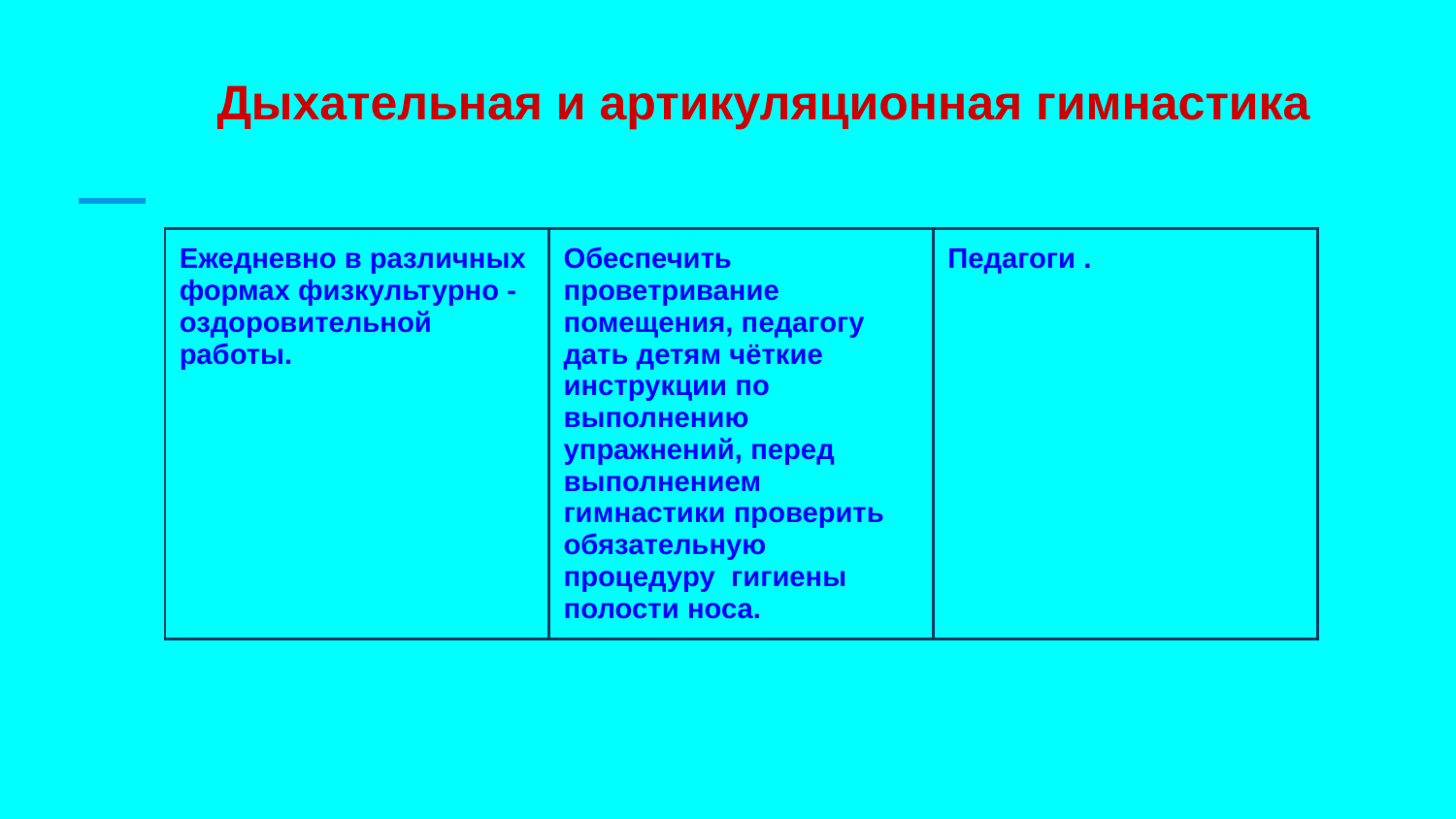

Дыхательная и артикуляционная гимнастика

| Ежедневно в различных формах физкультурно - оздоровительной работы. | Обеспечить проветривание помещения, педагогу дать детям чёткие инструкции по выполнению упражнений, перед выполнением гимнастики проверить обязательную процедуру гигиены полости носа. | Педагоги . |
| --- | --- | --- |